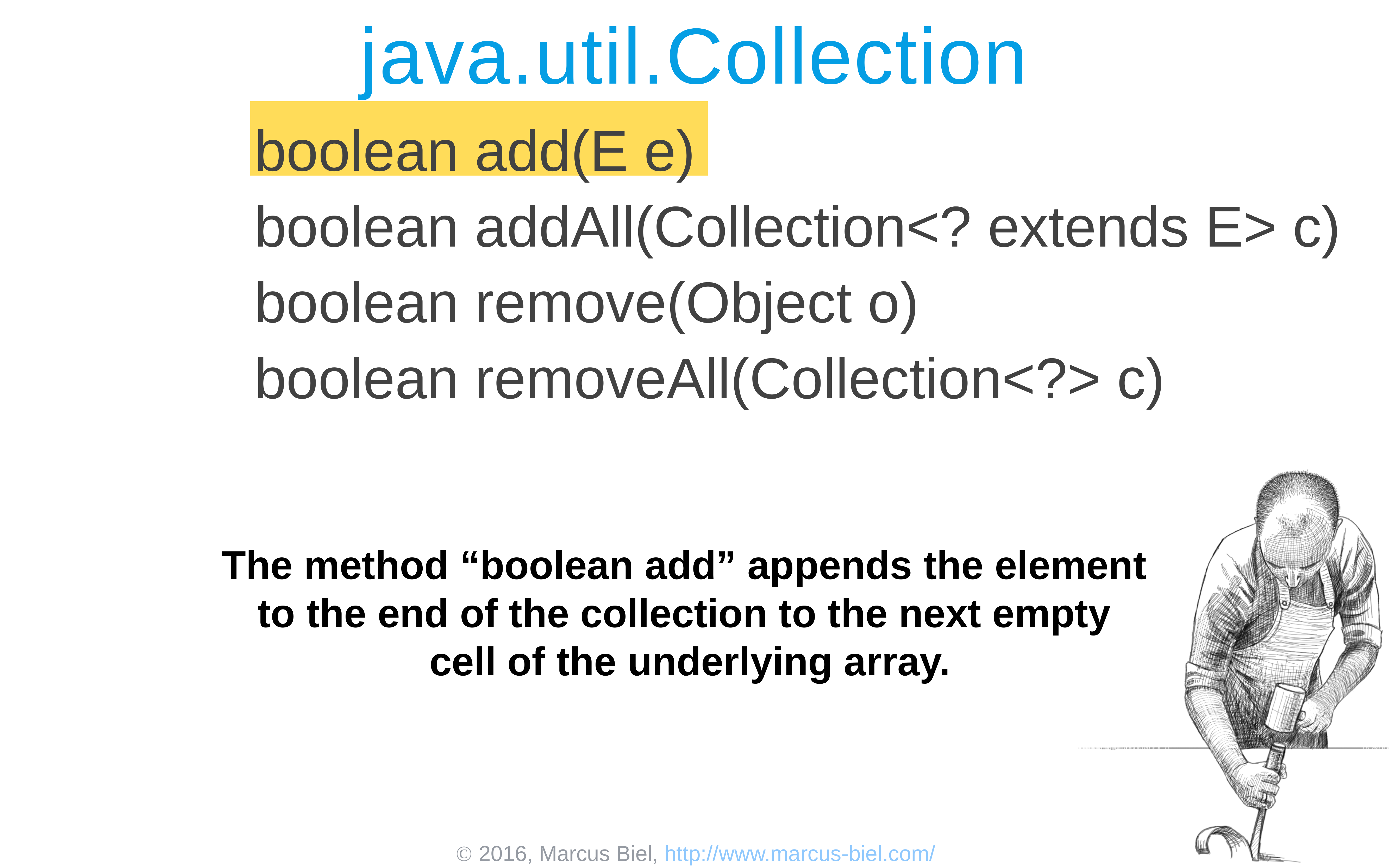

# java.util.Collection

boolean add(E e)
boolean addAll(Collection<? extends E> c)
boolean remove(Object o)
boolean removeAll(Collection<?> c)
The method “boolean add” appends the element
to the end of the collection to the next empty
cell of the underlying array.